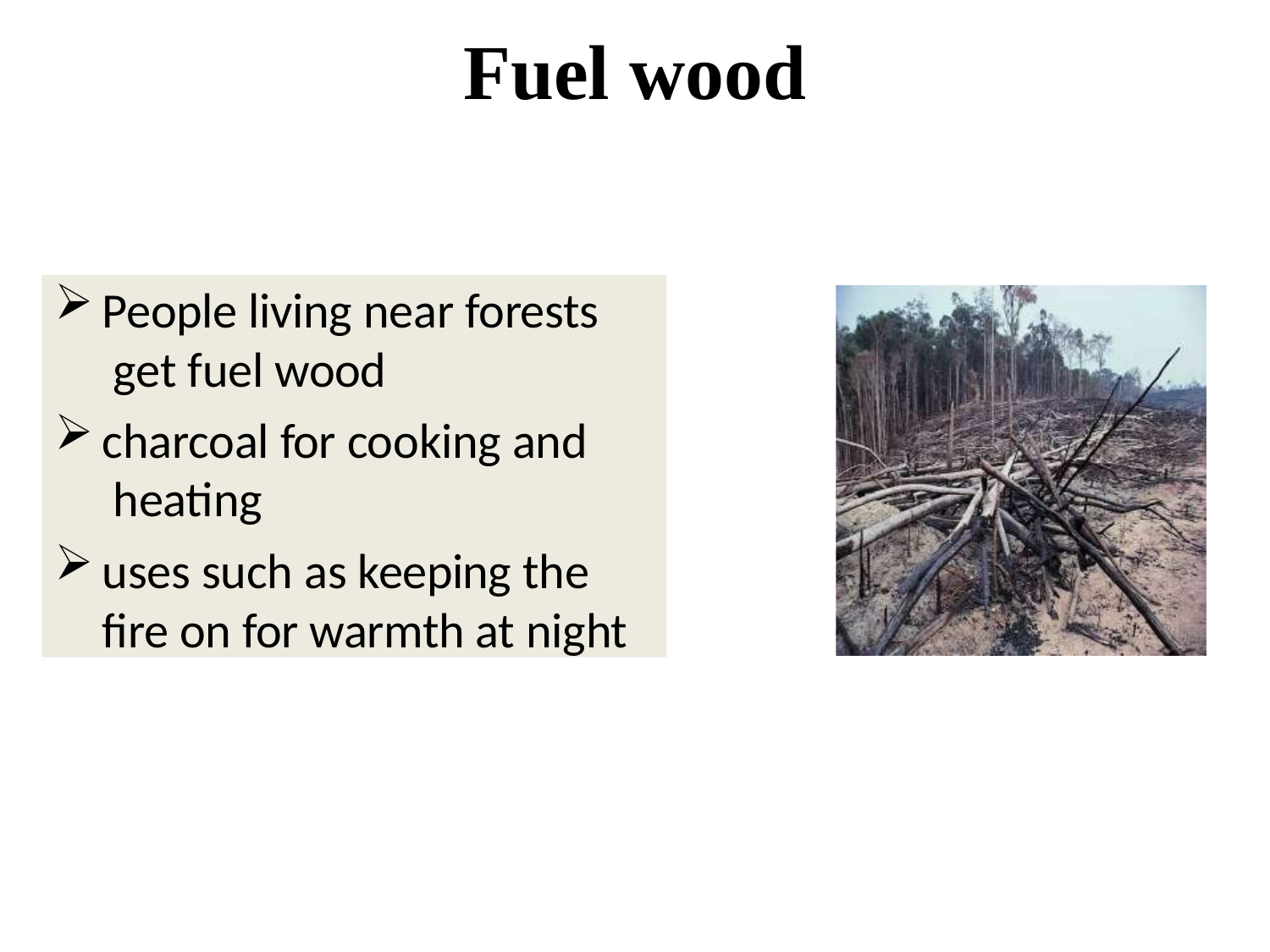

# Fuel wood
People living near forests  get fuel wood
charcoal for cooking and  heating
uses such as keeping the  fire on for warmth at night